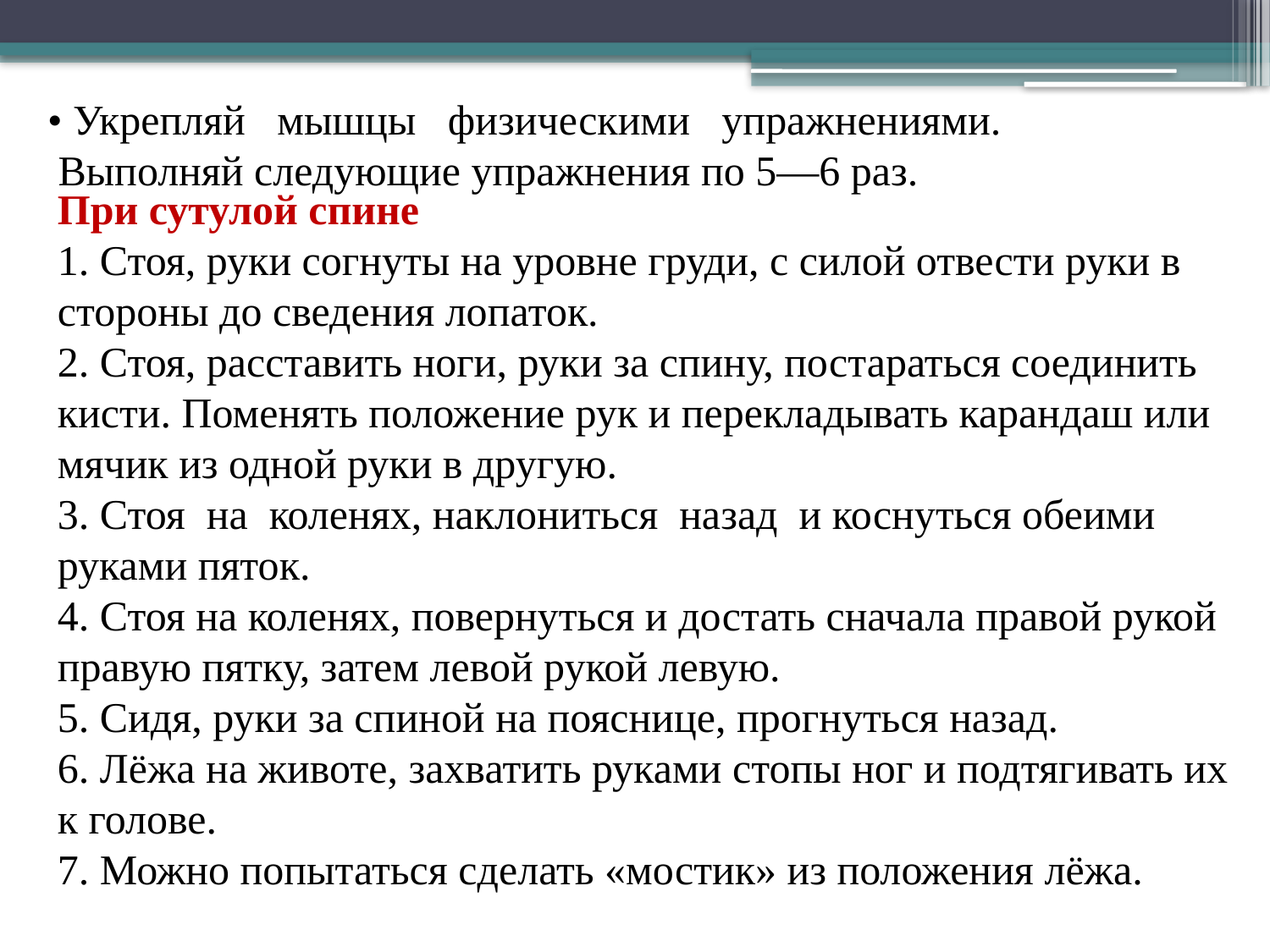

• Укрепляй   мышцы   физическими   упражнениями.
 Выполняй следующие упражнения по 5—6 раз.
При сутулой спине
1. Стоя, руки согнуты на уровне груди, с силой отвести руки в стороны до сведения ло­паток.
2. Стоя, расставить ноги, руки за спину, постараться соединить кисти. Поменять положение рук и перекладывать карандаш или мячик из одной руки в другую.
3. Стоя  на  коленях, наклониться  назад  и коснуться обеими руками пяток.
4. Стоя на коленях, повернуться и достать сначала правой рукой правую пятку, затем левой рукой левую.
5. Сидя, руки за спиной на пояснице, прогнуться назад.
6. Лёжа на животе, захватить руками стопы ног и подтягивать их к голове.
7. Можно попытаться сделать «мостик» из положения лёжа.